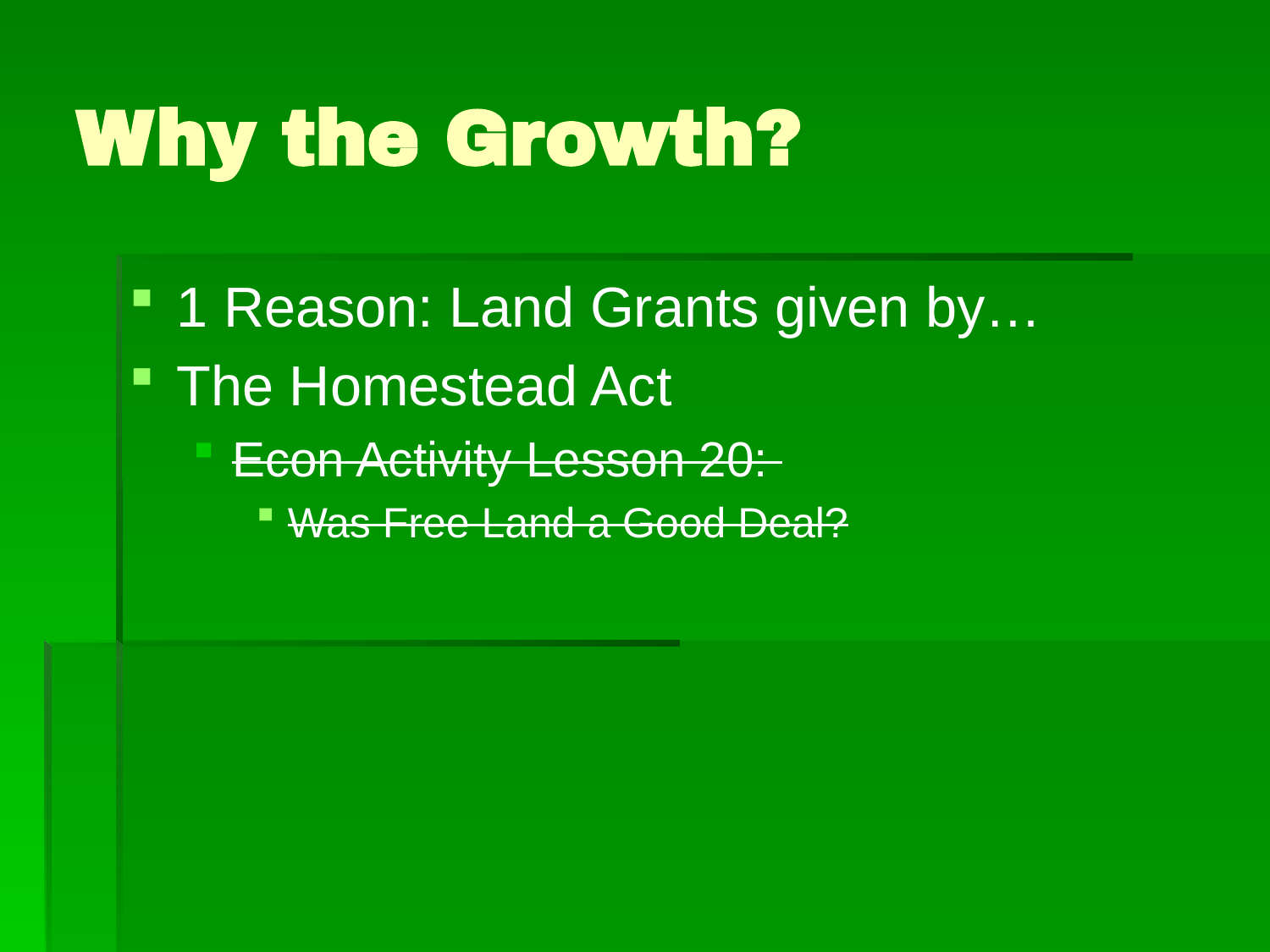

# Why the Growth?
1 Reason: Land Grants given by…
The Homestead Act
Econ Activity Lesson 20:
Was Free Land a Good Deal?